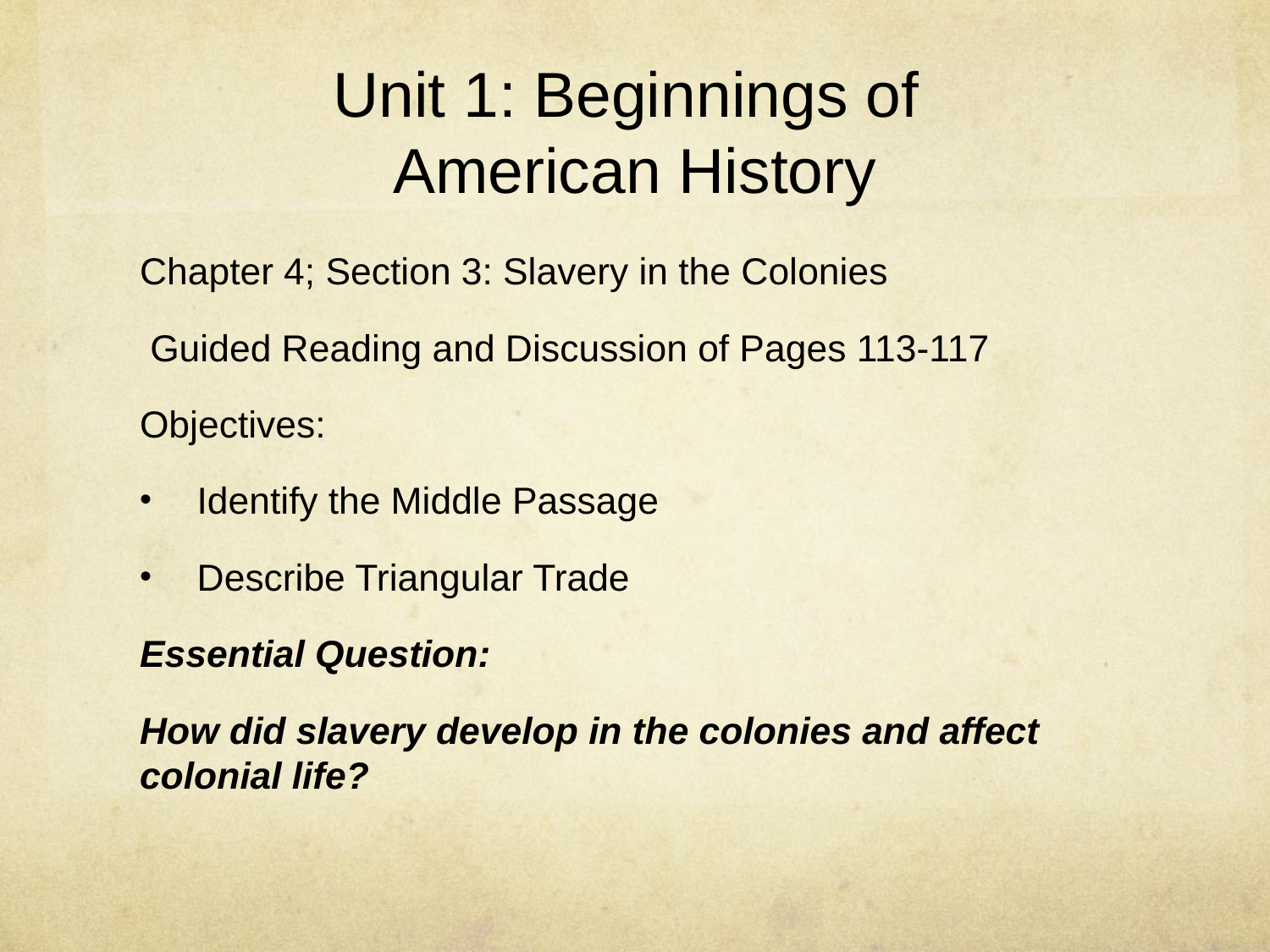

# Unit 1: Beginnings of American History
Chapter 4; Section 3: Slavery in the Colonies
 Guided Reading and Discussion of Pages 113-117
Objectives:
Identify the Middle Passage
Describe Triangular Trade
Essential Question:
How did slavery develop in the colonies and affect colonial life?